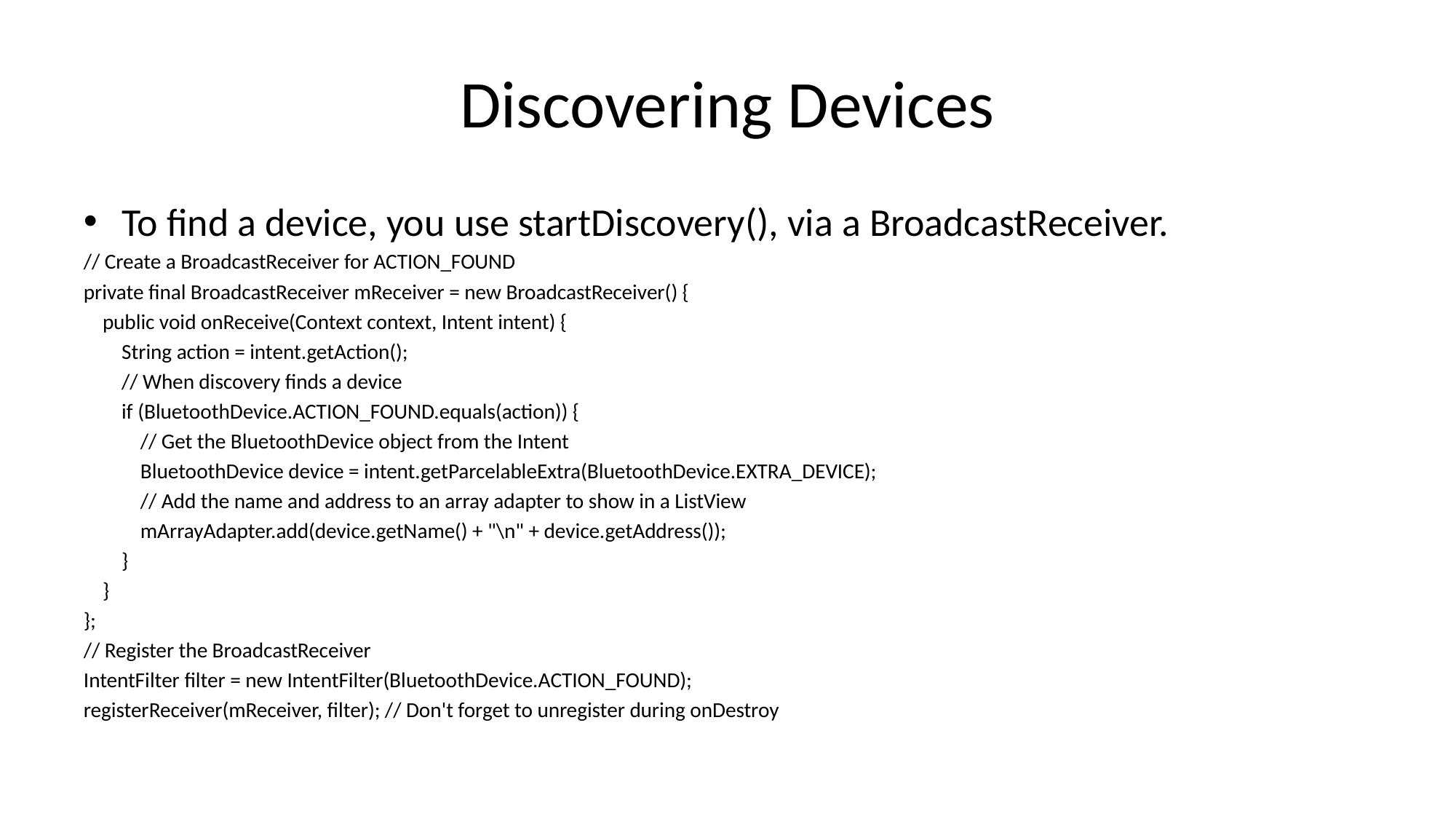

# Discovering Devices
To find a device, you use startDiscovery(), via a BroadcastReceiver.
// Create a BroadcastReceiver for ACTION_FOUND
private final BroadcastReceiver mReceiver = new BroadcastReceiver() {
    public void onReceive(Context context, Intent intent) {
        String action = intent.getAction();
        // When discovery finds a device
        if (BluetoothDevice.ACTION_FOUND.equals(action)) {
            // Get the BluetoothDevice object from the Intent
            BluetoothDevice device = intent.getParcelableExtra(BluetoothDevice.EXTRA_DEVICE);
            // Add the name and address to an array adapter to show in a ListView
            mArrayAdapter.add(device.getName() + "\n" + device.getAddress());
        }
    }
};
// Register the BroadcastReceiver
IntentFilter filter = new IntentFilter(BluetoothDevice.ACTION_FOUND);
registerReceiver(mReceiver, filter); // Don't forget to unregister during onDestroy